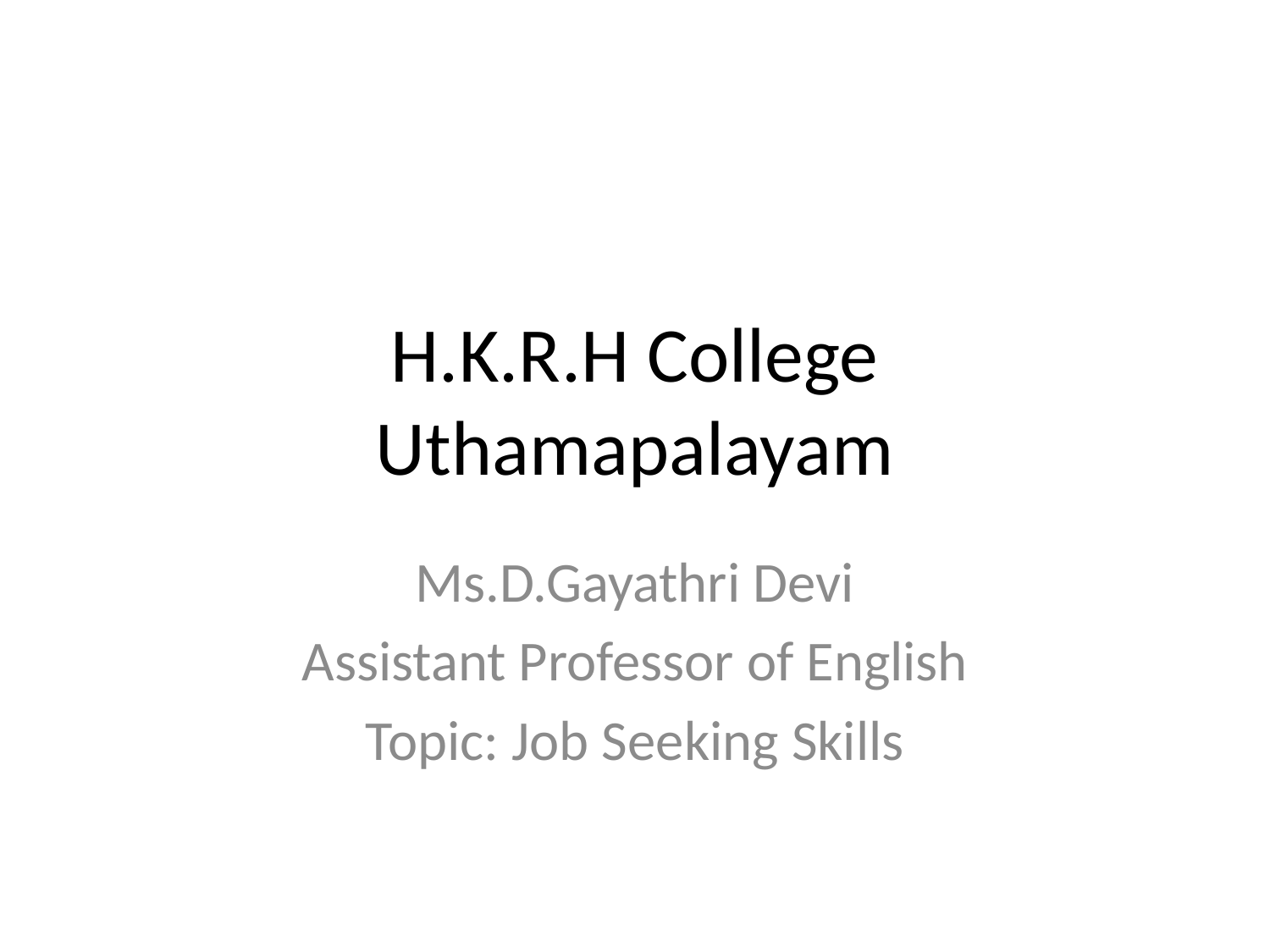

# H.K.R.H College Uthamapalayam
Ms.D.Gayathri Devi
Assistant Professor of English
Topic: Job Seeking Skills